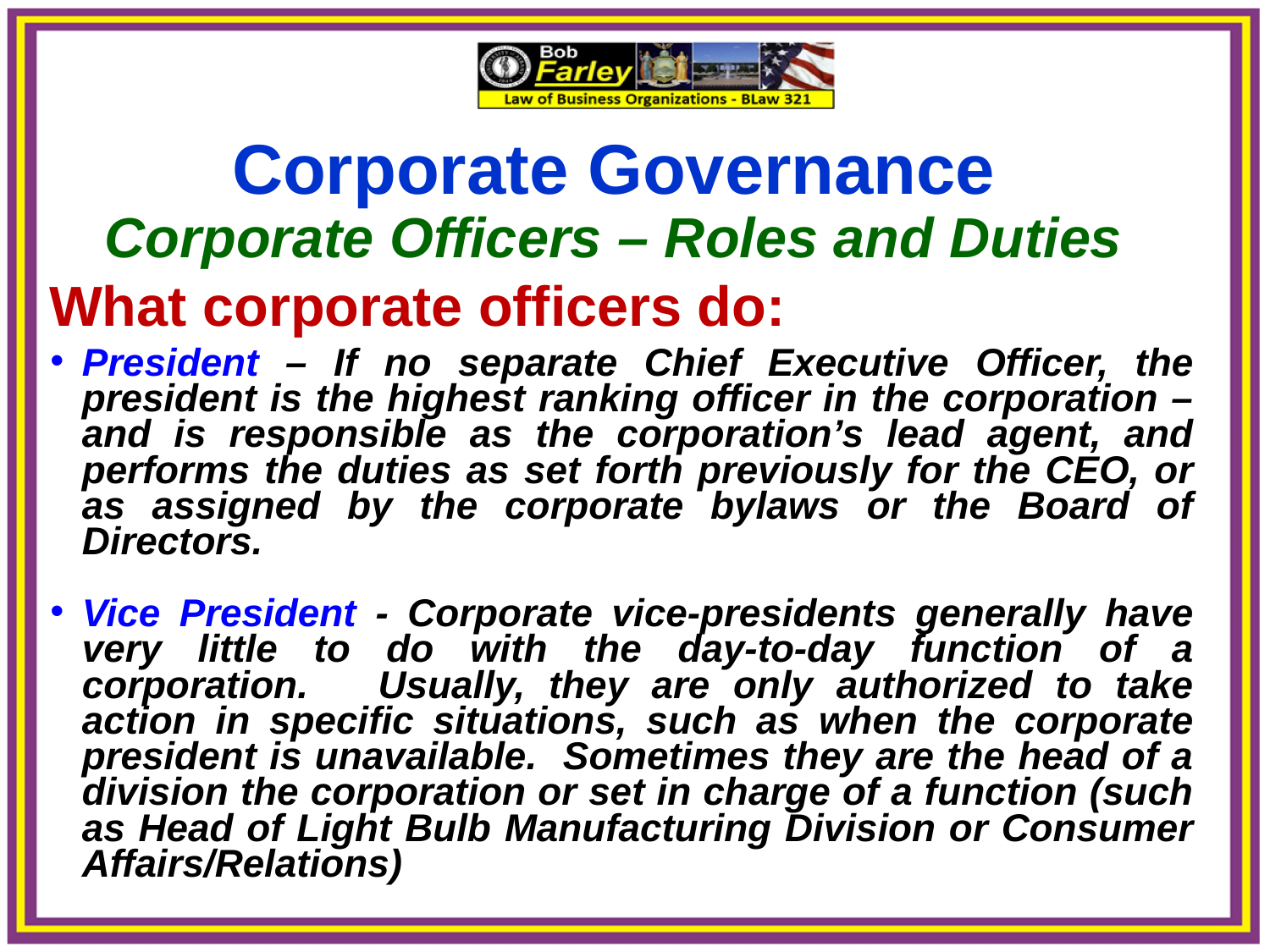

Corporate Governance
Corporate Officers – Roles and Duties
 What corporate officers do:

President – If no separate Chief Executive Officer, the president is the highest ranking officer in the corporation – and is responsible as the corporation’s lead agent, and performs the duties as set forth previously for the CEO, or as assigned by the corporate bylaws or the Board of Directors.

Vice President - Corporate vice-presidents generally have very little to do with the day-to-day function of a corporation.   Usually, they are only authorized to take action in specific situations, such as when the corporate president is unavailable.  Sometimes they are the head of a division the corporation or set in charge of a function (such as Head of Light Bulb Manufacturing Division or Consumer Affairs/Relations)